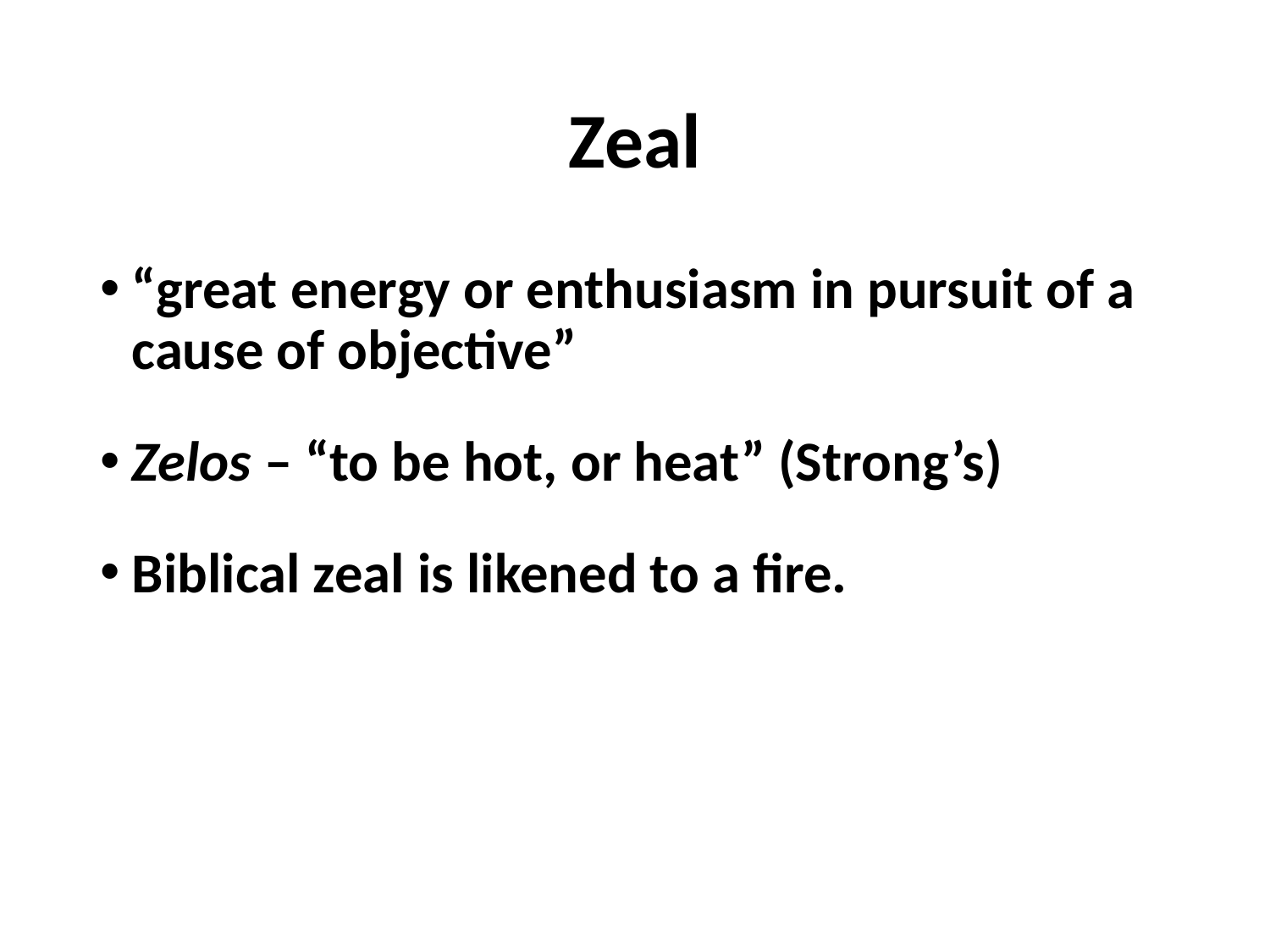

# Zeal
“great energy or enthusiasm in pursuit of a cause of objective”

Zelos – “to be hot, or heat” (Strong’s)

Biblical zeal is likened to a fire.